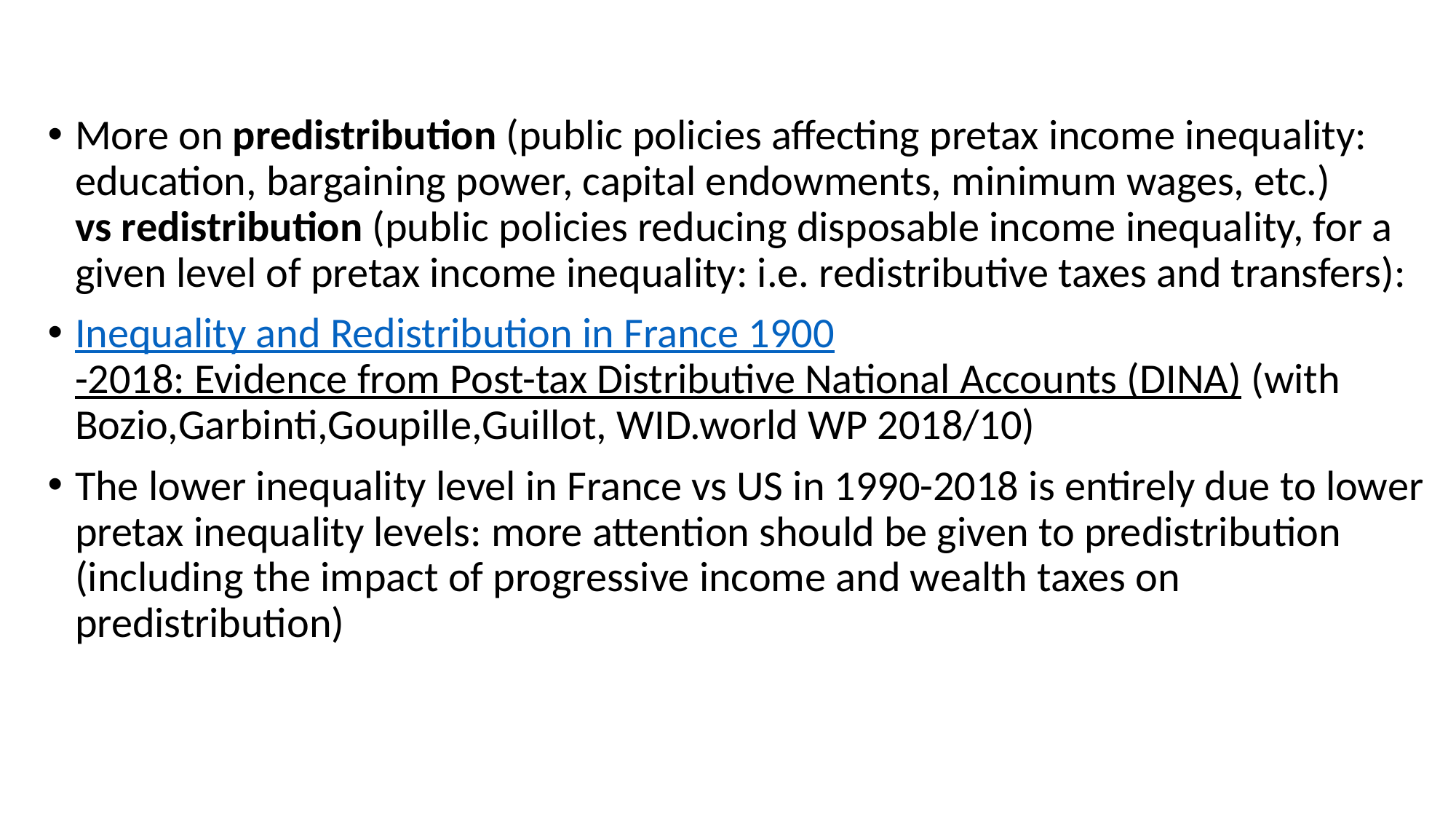

More on predistribution (public policies affecting pretax income inequality: education, bargaining power, capital endowments, minimum wages, etc.)           vs redistribution (public policies reducing disposable income inequality, for a given level of pretax income inequality: i.e. redistributive taxes and transfers):
Inequality and Redistribution in France 1900-2018: Evidence from Post-tax Distributive National Accounts (DINA) (with Bozio,Garbinti,Goupille,Guillot, WID.world WP 2018/10)
The lower inequality level in France vs US in 1990-2018 is entirely due to lower pretax inequality levels: more attention should be given to predistribution (including the impact of progressive income and wealth taxes on predistribution)